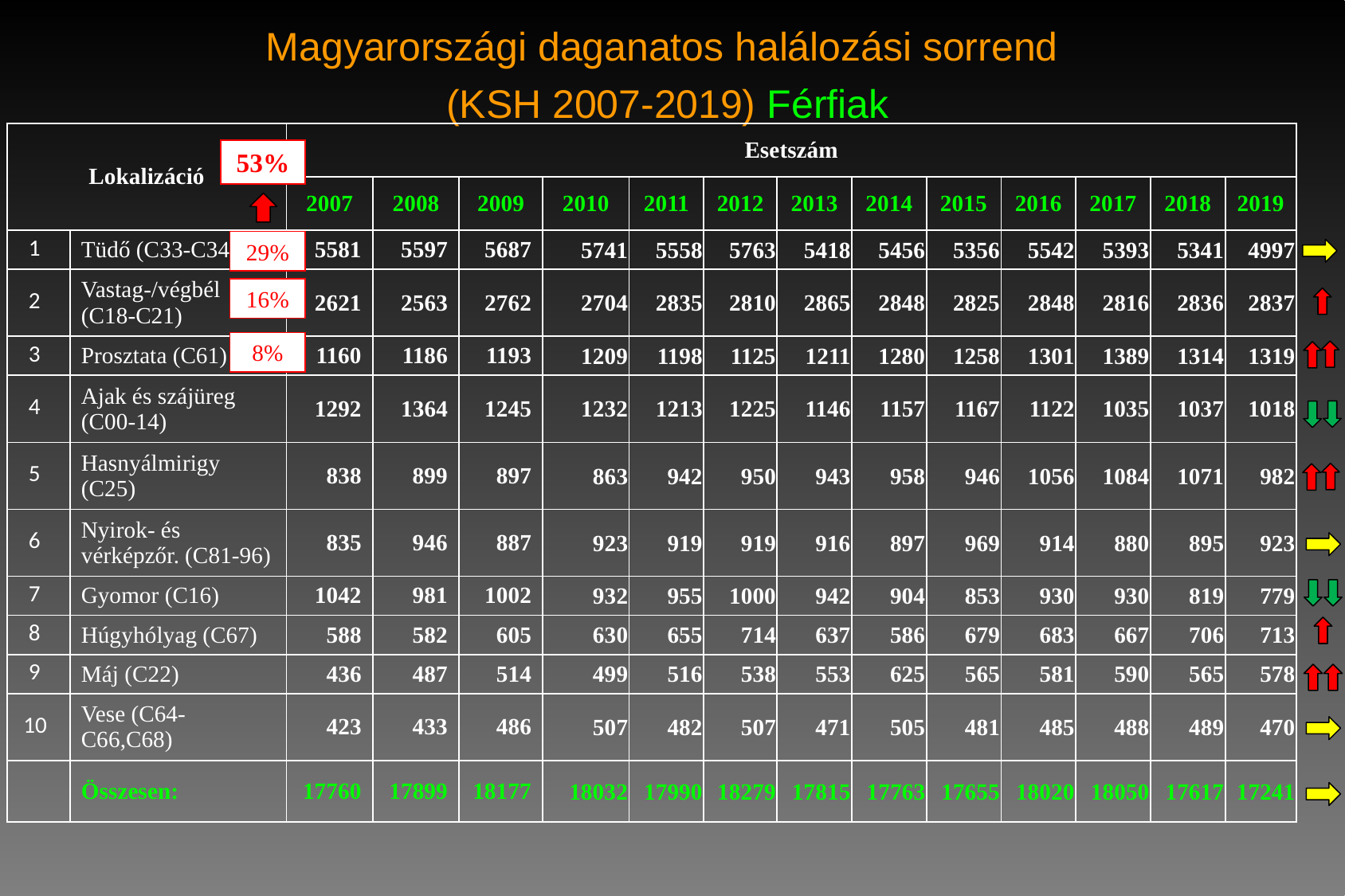

Magyarországi daganatos halálozási sorrend
(KSH 2007-2019) Férfiak
| Lokalizáció |  | Esetszám |  |  |  |  |  |  |  |  |  |  |  |  |
| --- | --- | --- | --- | --- | --- | --- | --- | --- | --- | --- | --- | --- | --- | --- |
|  |  | 2007 | 2008 | 2009 | 2010 | 2011 | 2012 | 2013 | 2014 | 2015 | 2016 | 2017 | 2018 | 2019 |
| 1 | Tüdő (C33-C34) | 5581 | 5597 | 5687 | 5741 | 5558 | 5763 | 5418 | 5456 | 5356 | 5542 | 5393 | 5341 | 4997 |
| 2 | Vastag-/végbél (C18-C21) | 2621 | 2563 | 2762 | 2704 | 2835 | 2810 | 2865 | 2848 | 2825 | 2848 | 2816 | 2836 | 2837 |
| 3 | Prosztata (C61) | 1160 | 1186 | 1193 | 1209 | 1198 | 1125 | 1211 | 1280 | 1258 | 1301 | 1389 | 1314 | 1319 |
| 4 | Ajak és szájüreg (C00-14) | 1292 | 1364 | 1245 | 1232 | 1213 | 1225 | 1146 | 1157 | 1167 | 1122 | 1035 | 1037 | 1018 |
| 5 | Hasnyálmirigy (C25) | 838 | 899 | 897 | 863 | 942 | 950 | 943 | 958 | 946 | 1056 | 1084 | 1071 | 982 |
| 6 | Nyirok- és vérképzőr. (C81-96) | 835 | 946 | 887 | 923 | 919 | 919 | 916 | 897 | 969 | 914 | 880 | 895 | 923 |
| 7 | Gyomor (C16) | 1042 | 981 | 1002 | 932 | 955 | 1000 | 942 | 904 | 853 | 930 | 930 | 819 | 779 |
| 8 | Húgyhólyag (C67) | 588 | 582 | 605 | 630 | 655 | 714 | 637 | 586 | 679 | 683 | 667 | 706 | 713 |
| 9 | Máj (C22) | 436 | 487 | 514 | 499 | 516 | 538 | 553 | 625 | 565 | 581 | 590 | 565 | 578 |
| 10 | Vese (C64-C66,C68) | 423 | 433 | 486 | 507 | 482 | 507 | 471 | 505 | 481 | 485 | 488 | 489 | 470 |
|  | Összesen: | 17760 | 17899 | 18177 | 18032 | 17990 | 18279 | 17815 | 17763 | 17655 | 18020 | 18050 | 17617 | 17241 |
53%

29%

16%

8%